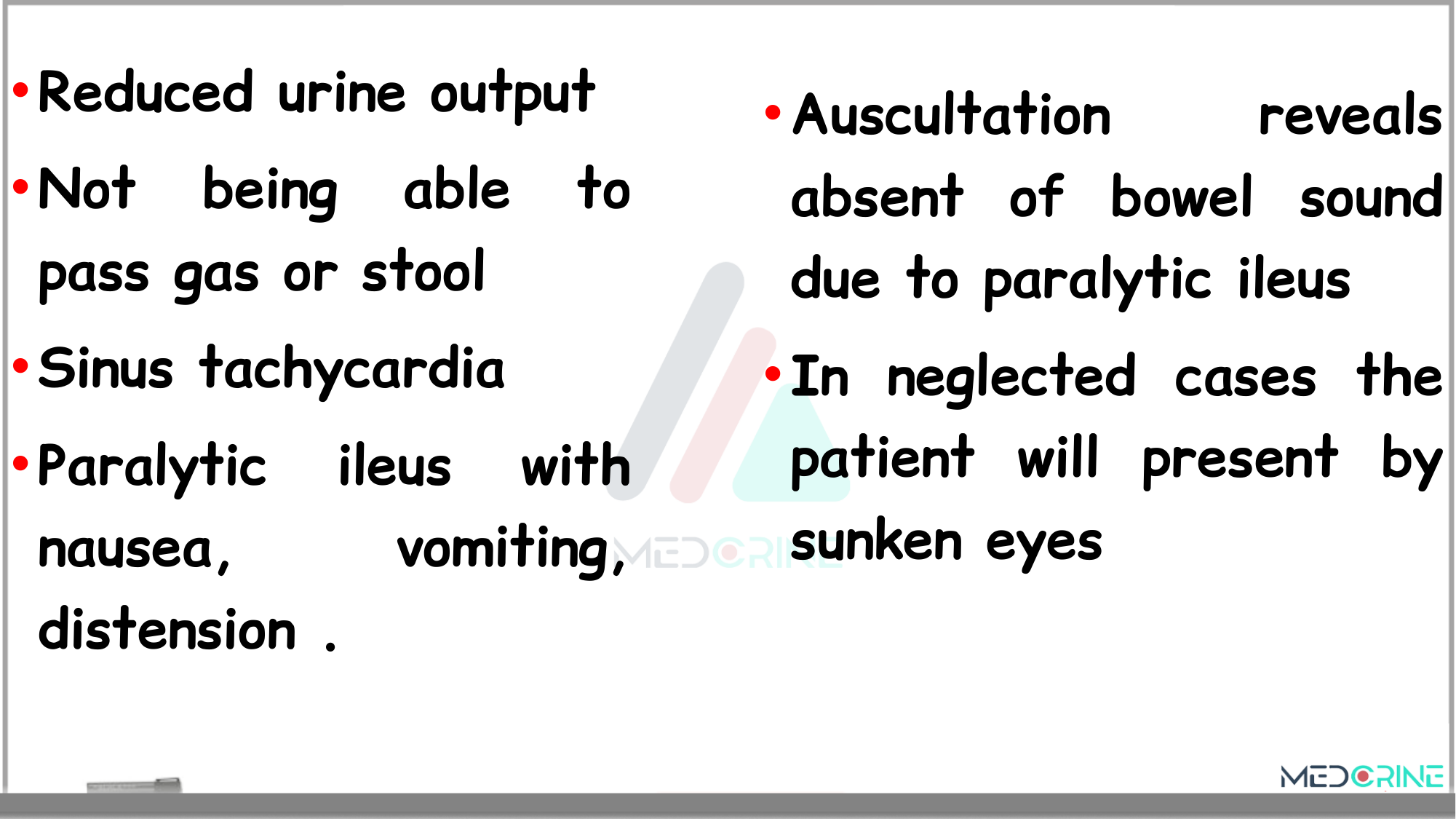

Reduced urine output
Not being able to pass gas or stool
Sinus tachycardia
Paralytic ileus with nausea, vomiting, distension .
Auscultation reveals absent of bowel sound due to paralytic ileus
In neglected cases the patient will present by sunken eyes